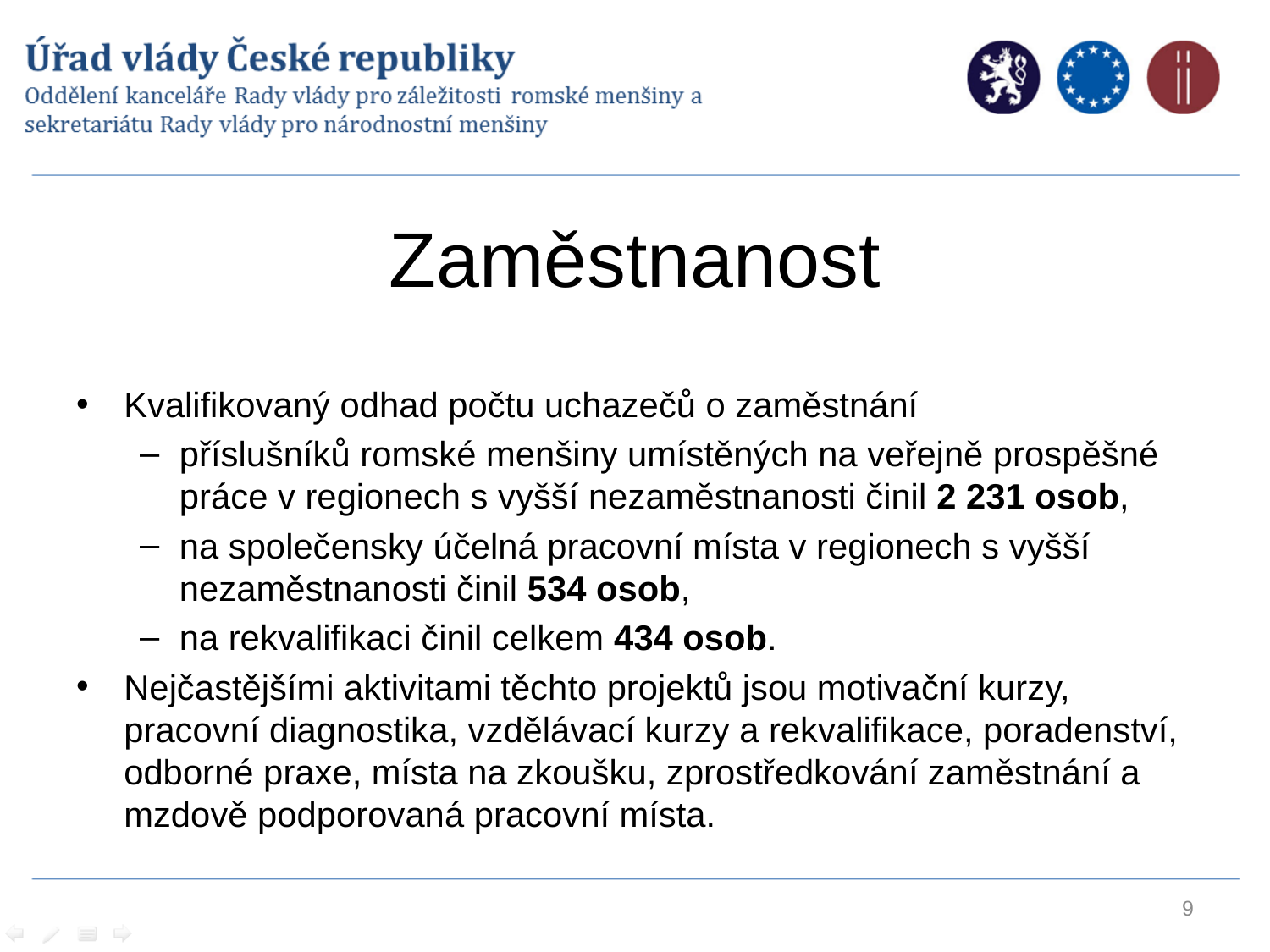

# Zaměstnanost
Kvalifikovaný odhad počtu uchazečů o zaměstnání
příslušníků romské menšiny umístěných na veřejně prospěšné práce v regionech s vyšší nezaměstnanosti činil 2 231 osob,
na společensky účelná pracovní místa v regionech s vyšší nezaměstnanosti činil 534 osob,
na rekvalifikaci činil celkem 434 osob.
Nejčastějšími aktivitami těchto projektů jsou motivační kurzy, pracovní diagnostika, vzdělávací kurzy a rekvalifikace, poradenství, odborné praxe, místa na zkoušku, zprostředkování zaměstnání a mzdově podporovaná pracovní místa.
9